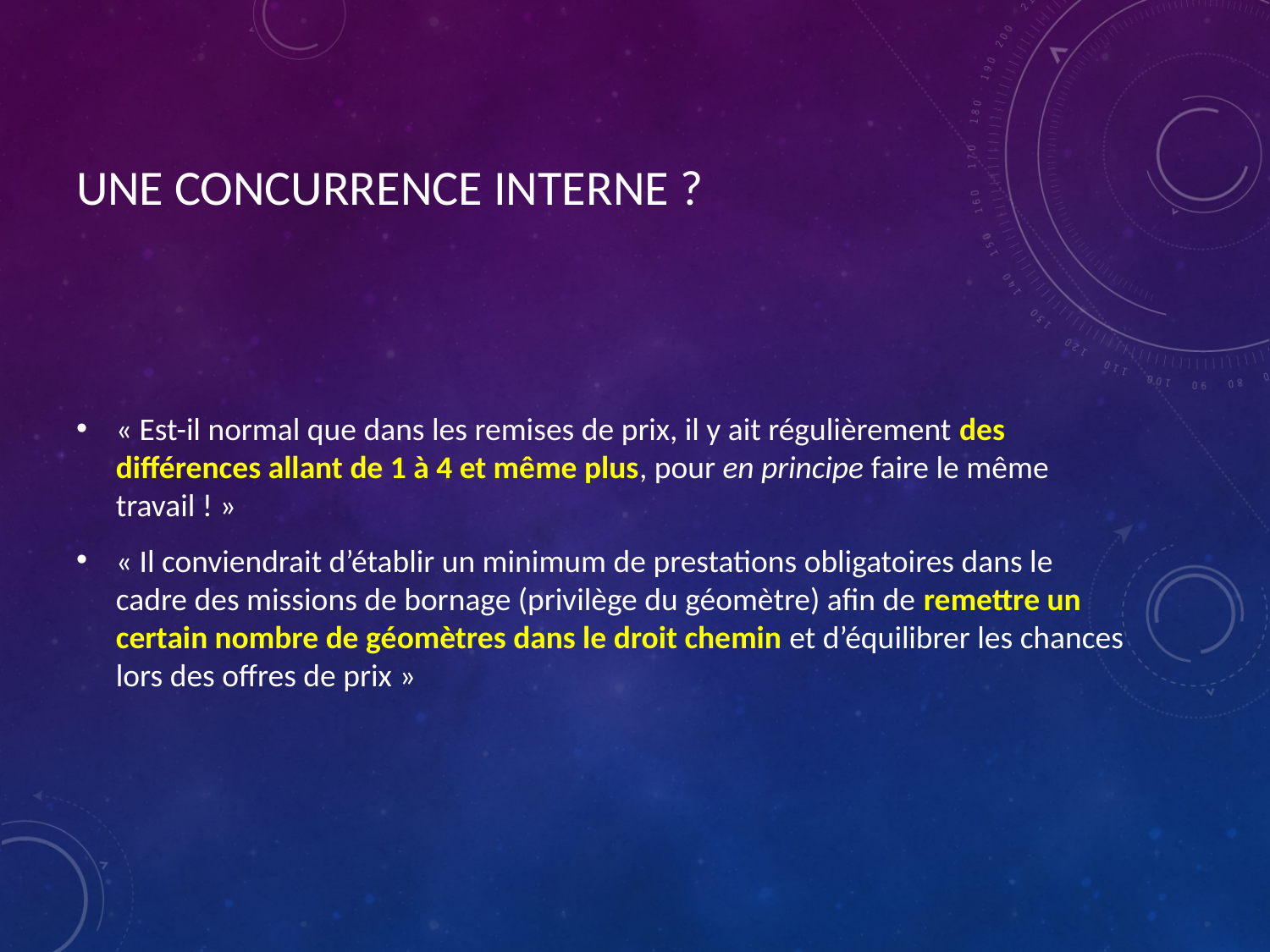

# Une concurrence interne ?
« Est-il normal que dans les remises de prix, il y ait régulièrement des différences allant de 1 à 4 et même plus, pour en principe faire le même travail ! »
« Il conviendrait d’établir un minimum de prestations obligatoires dans le cadre des missions de bornage (privilège du géomètre) afin de remettre un certain nombre de géomètres dans le droit chemin et d’équilibrer les chances lors des offres de prix »